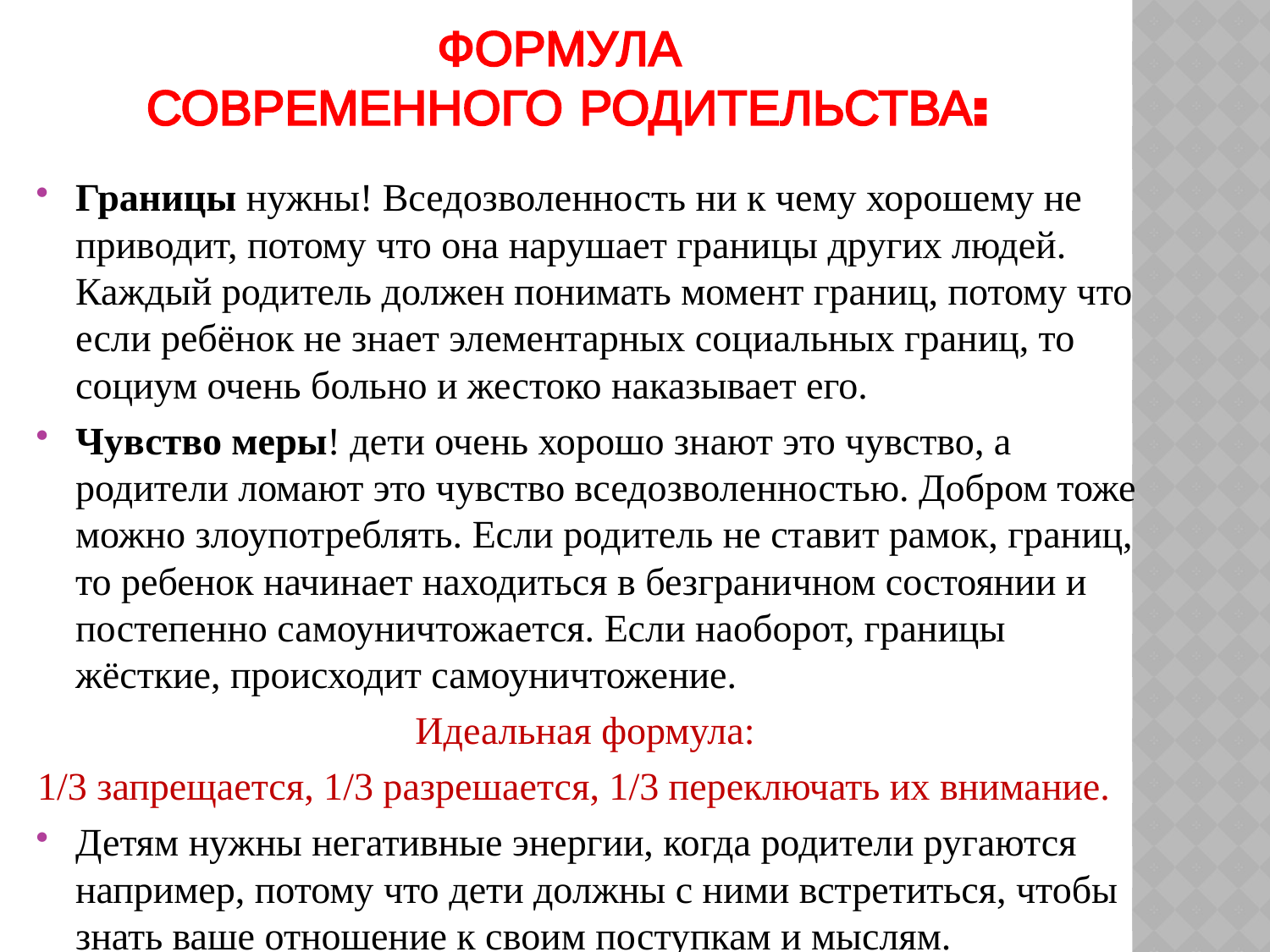

# Формула
современного родительства:
Границы нужны! Вседозволенность ни к чему хорошему не приводит, потому что она нарушает границы других людей. Каждый родитель должен понимать момент границ, потому что если ребёнок не знает элементарных социальных границ, то социум очень больно и жестоко наказывает его.
Чувство меры! дети очень хорошо знают это чувство, а родители ломают это чувство вседозволенностью. Добром тоже можно злоупотреблять. Если родитель не ставит рамок, границ, то ребенок начинает находиться в безграничном состоянии и постепенно самоуничтожается. Если наоборот, границы жёсткие, происходит самоуничтожение.
Идеальная формула:
1/3 запрещается, 1/3 разрешается, 1/3 переключать их внимание.
Детям нужны негативные энергии, когда родители ругаются например, потому что дети должны с ними встретиться, чтобы знать ваше отношение к своим поступкам и мыслям.